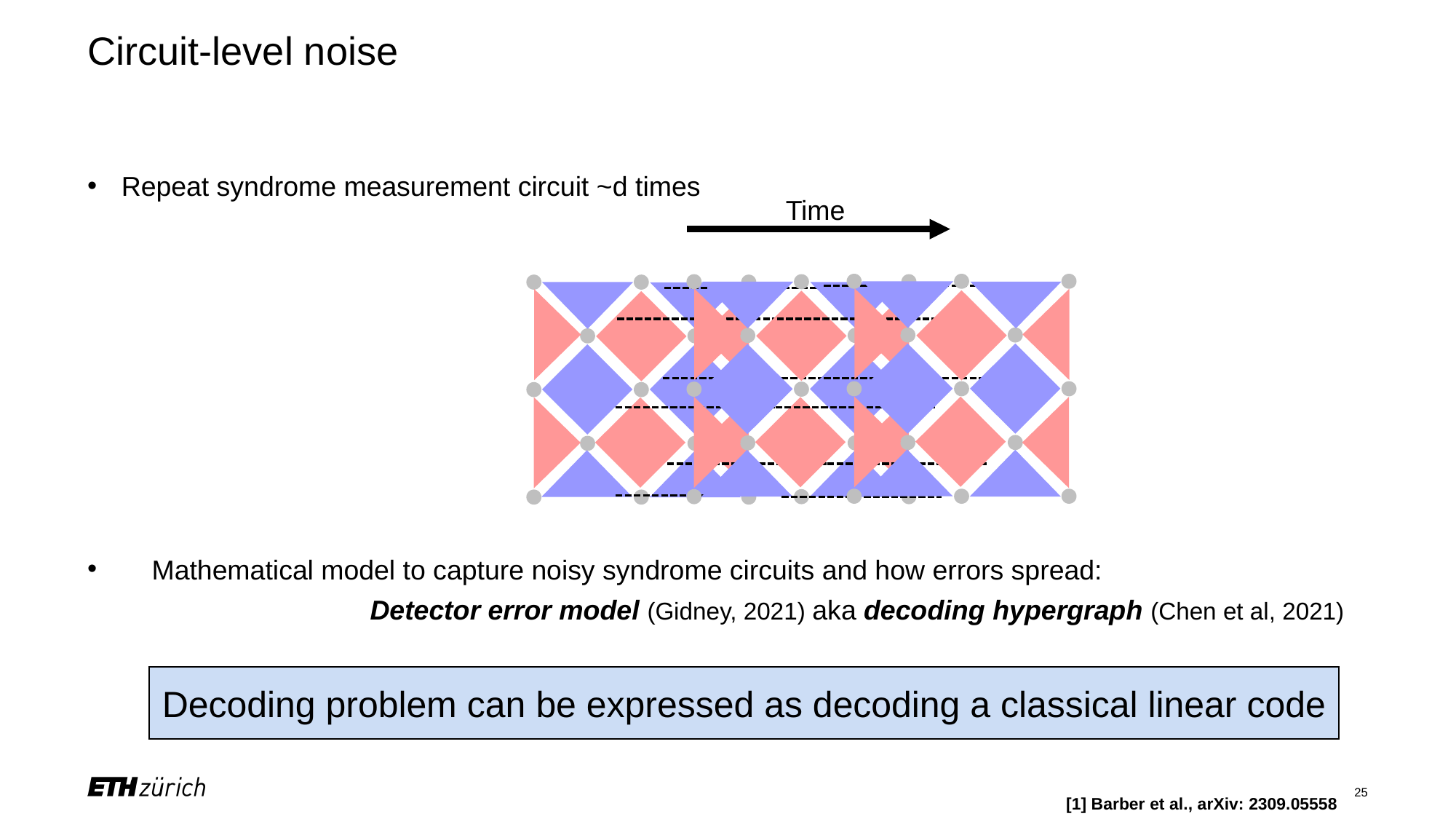

# Circuit-level noise
Repeat syndrome measurement circuit ~d times

Mathematical model to capture noisy syndrome circuits and how errors spread:
		Detector error model (Gidney, 2021) aka decoding hypergraph (Chen et al, 2021)

Time

Decoding problem can be expressed as decoding a classical linear code
25
[1] Barber et al., arXiv: 2309.05558